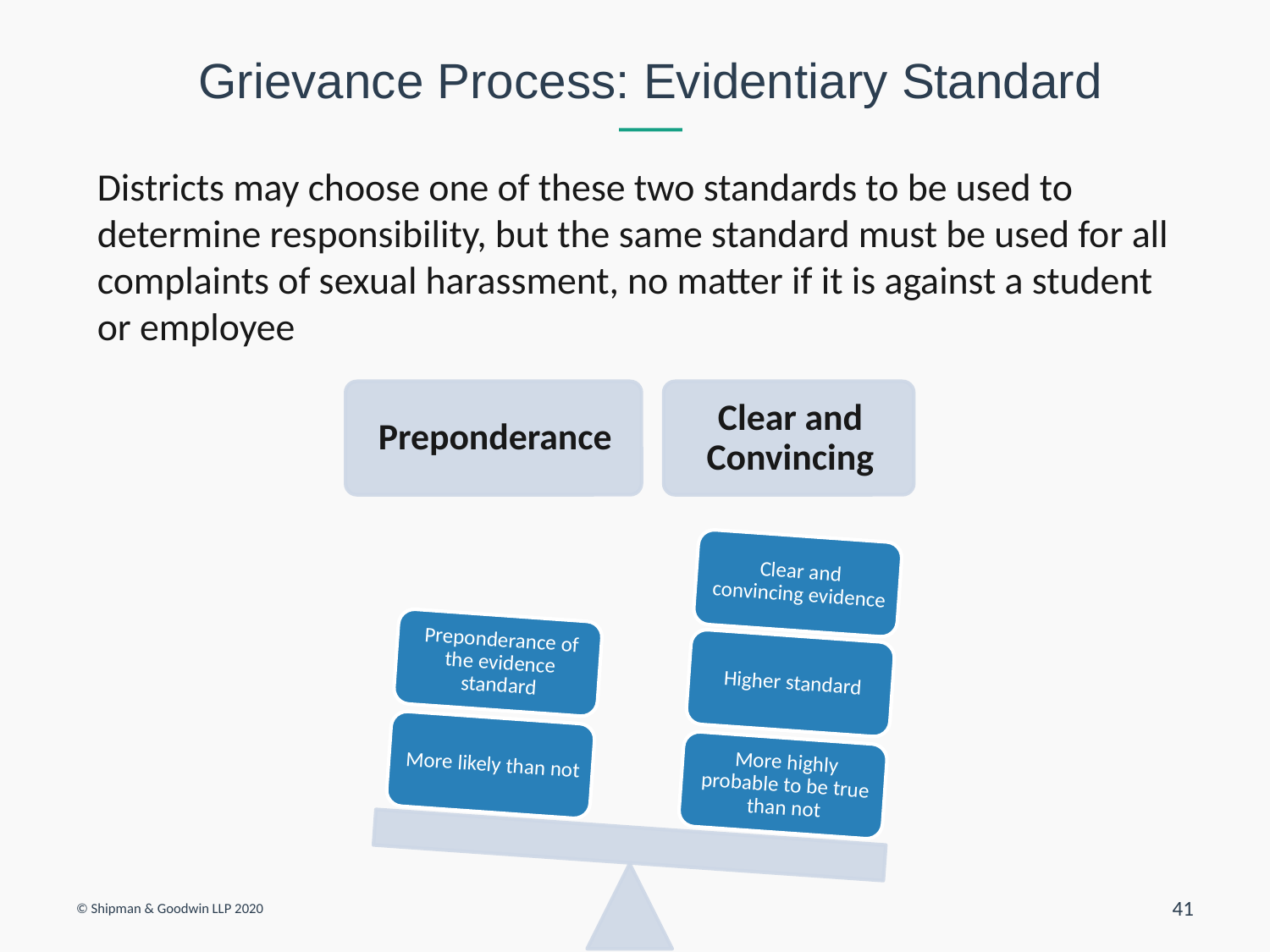

# Grievance Process: Evidentiary Standard

Districts may choose one of these two standards to be used to determine responsibility, but the same standard must be used for all complaints of sexual harassment, no matter if it is against a student or employee
Preponderance
Clear and Convincing
More highly probable to be true than not
Higher standard
Clear and convincing evidence
More likely than not
Preponderance of the evidence standard
© Shipman & Goodwin LLP 2020
41